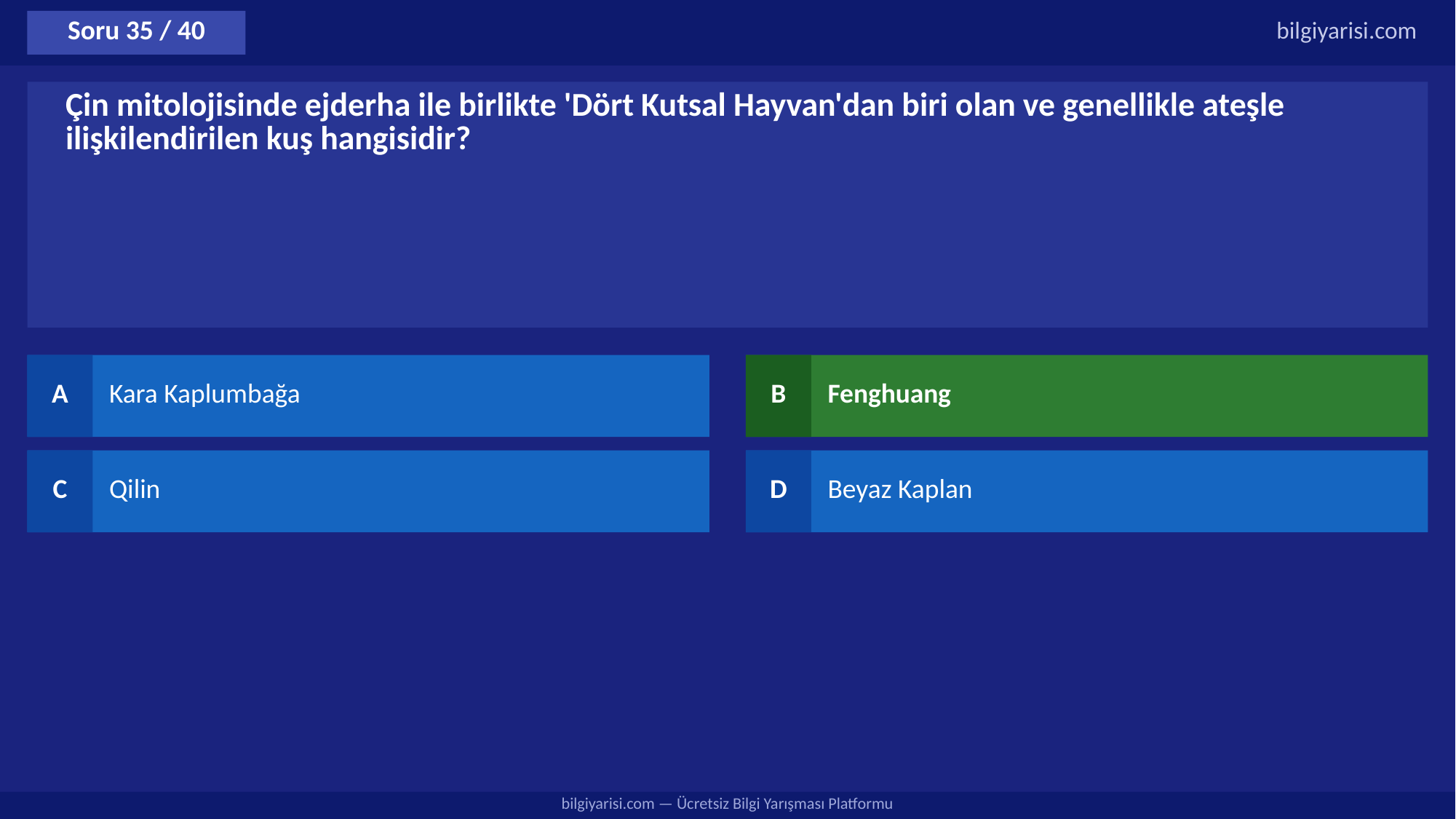

Soru 35 / 40
bilgiyarisi.com

Çin mitolojisinde ejderha ile birlikte 'Dört Kutsal Hayvan'dan biri olan ve genellikle ateşle ilişkilendirilen kuş hangisidir?

A
Kara Kaplumbağa

B
Fenghuang

C
Qilin

D
Beyaz Kaplan
bilgiyarisi.com — Ücretsiz Bilgi Yarışması Platformu